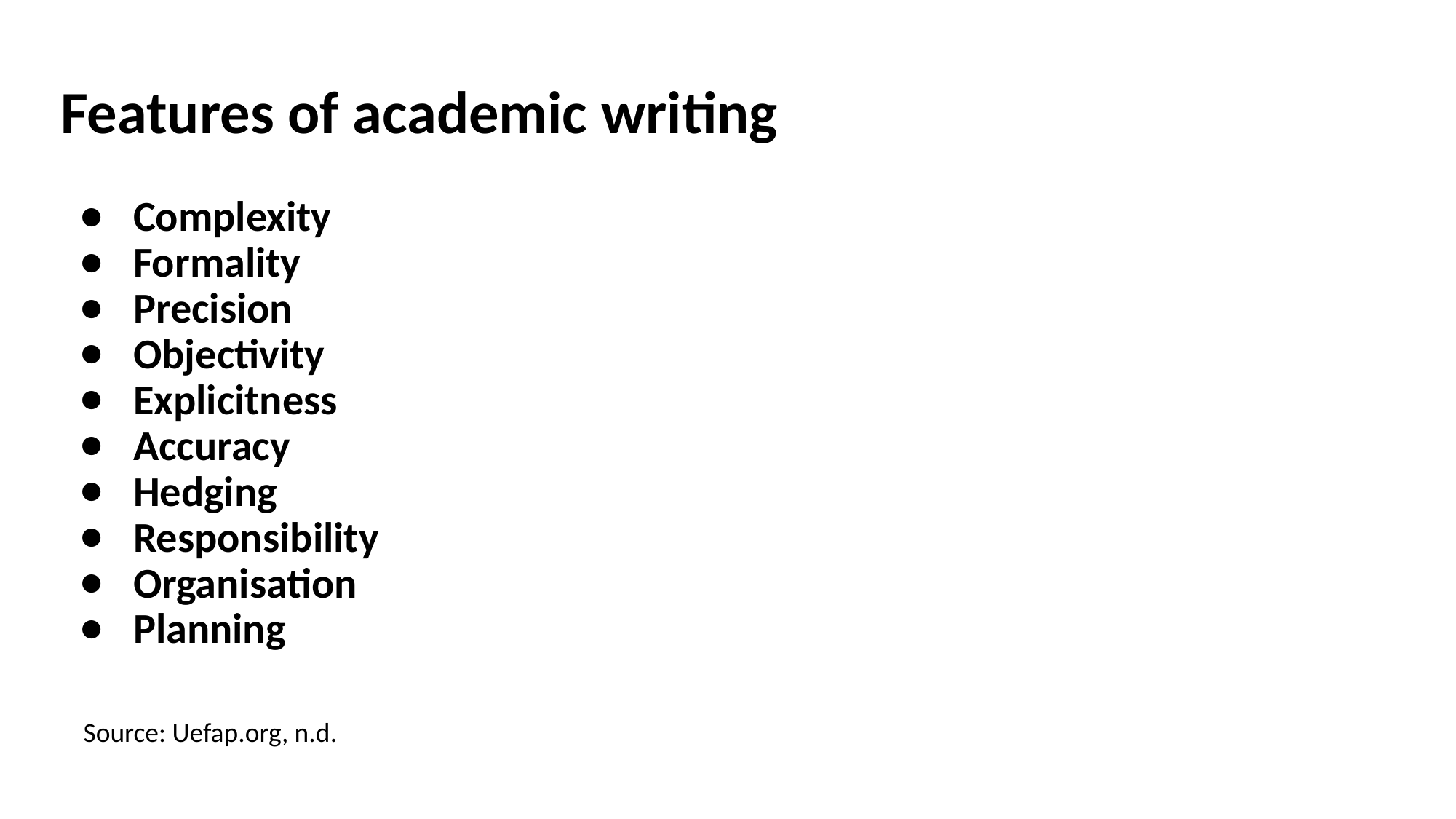

# Features of academic writing
Complexity
Formality
Precision
Objectivity
Explicitness
Accuracy
Hedging
Responsibility
Organisation
Planning

Source: Uefap.org, n.d.